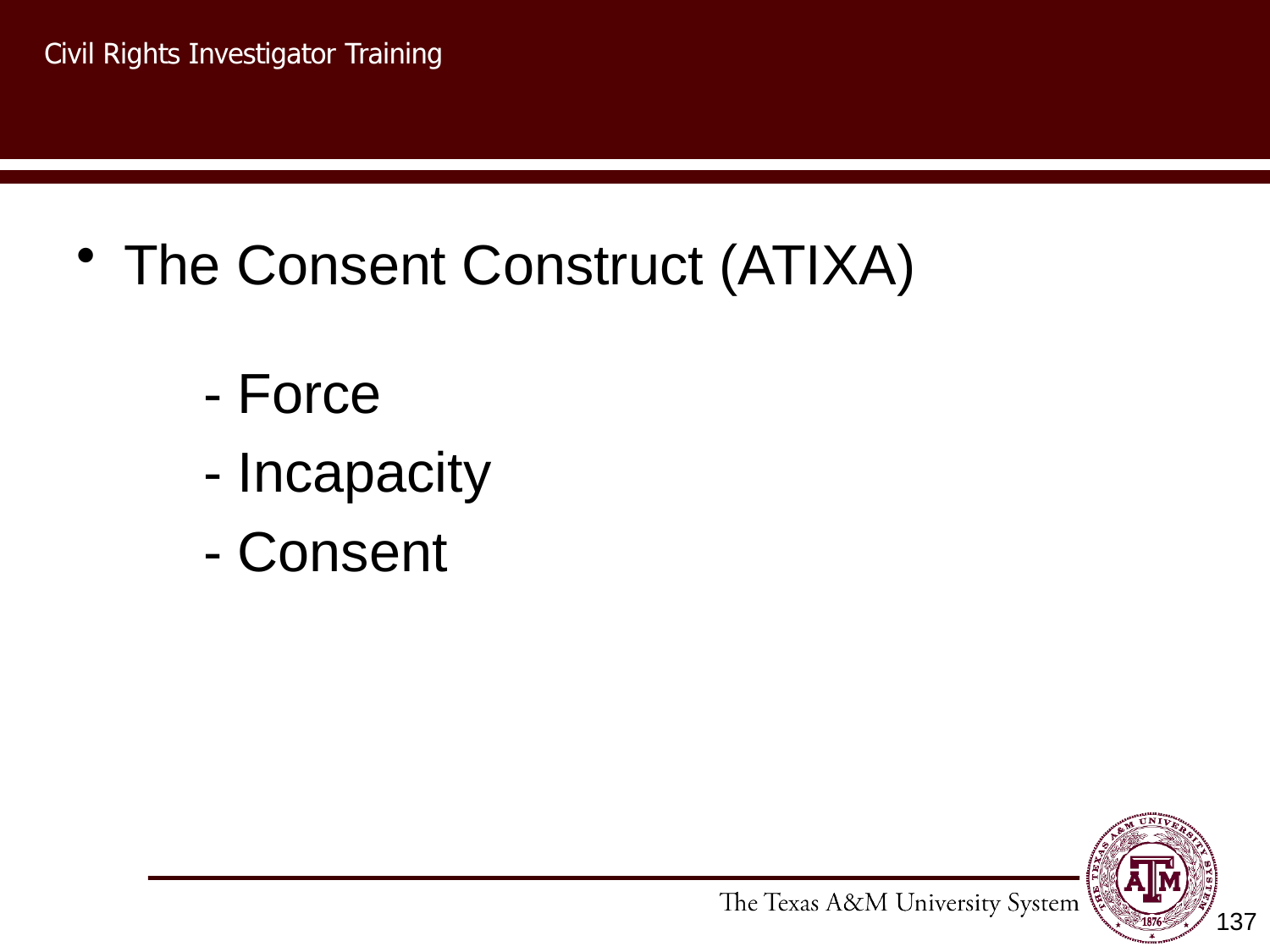

# Civil Rights Investigator Training
The Consent Construct (ATIXA)

	- Force
	- Incapacity
	- Consent
137